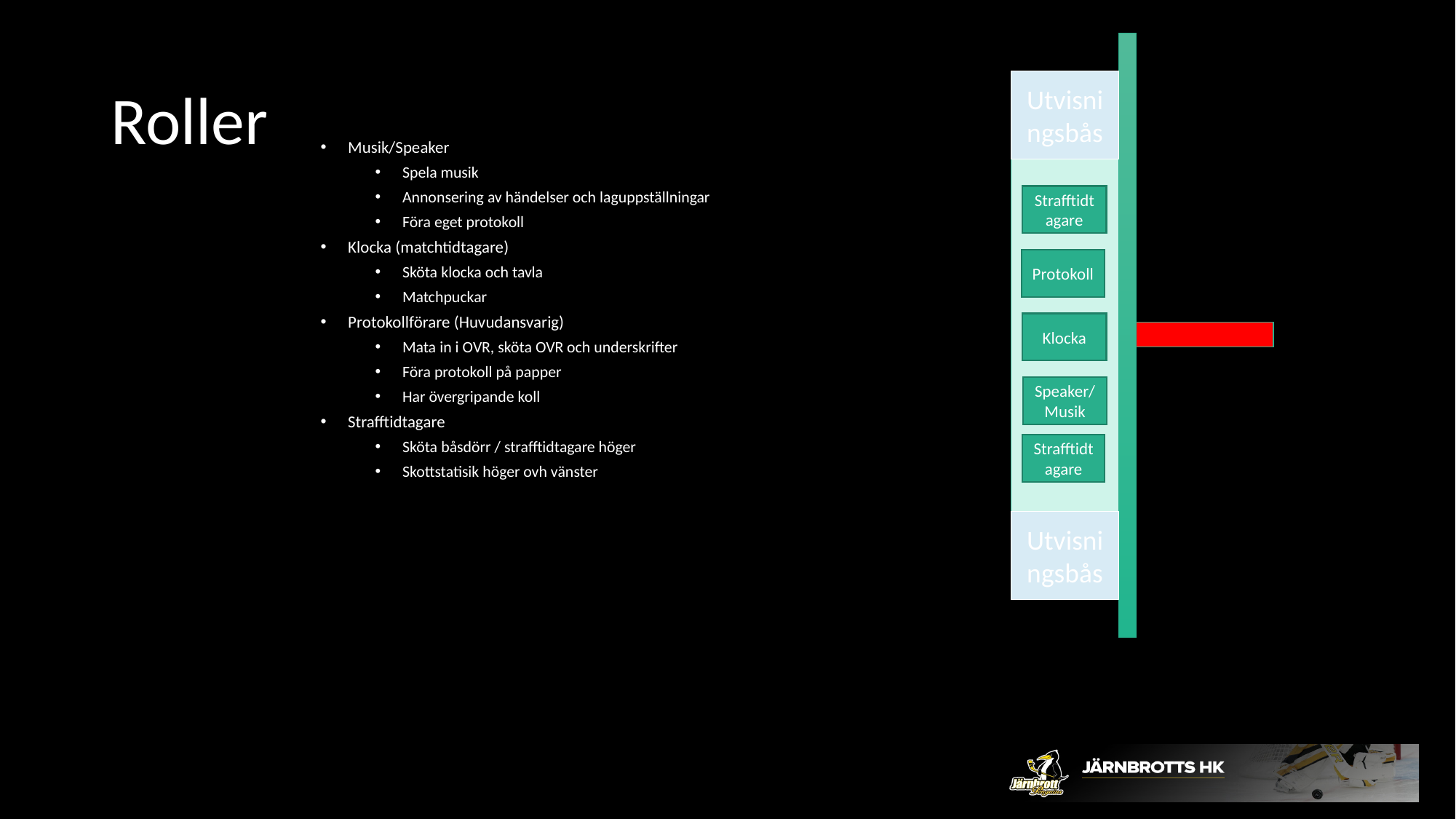

Utvisningsbås

Strafftidtagare
Protokoll
Klocka
Speaker/Musik
Strafftidtagare
Utvisningsbås

# Roller
Musik/Speaker
Spela musik
Annonsering av händelser och laguppställningar
Föra eget protokoll
Klocka (matchtidtagare)
Sköta klocka och tavla
Matchpuckar
Protokollförare (Huvudansvarig)
Mata in i OVR, sköta OVR och underskrifter
Föra protokoll på papper
Har övergripande koll
Strafftidtagare
Sköta båsdörr / strafftidtagare höger
Skottstatisik höger ovh vänster